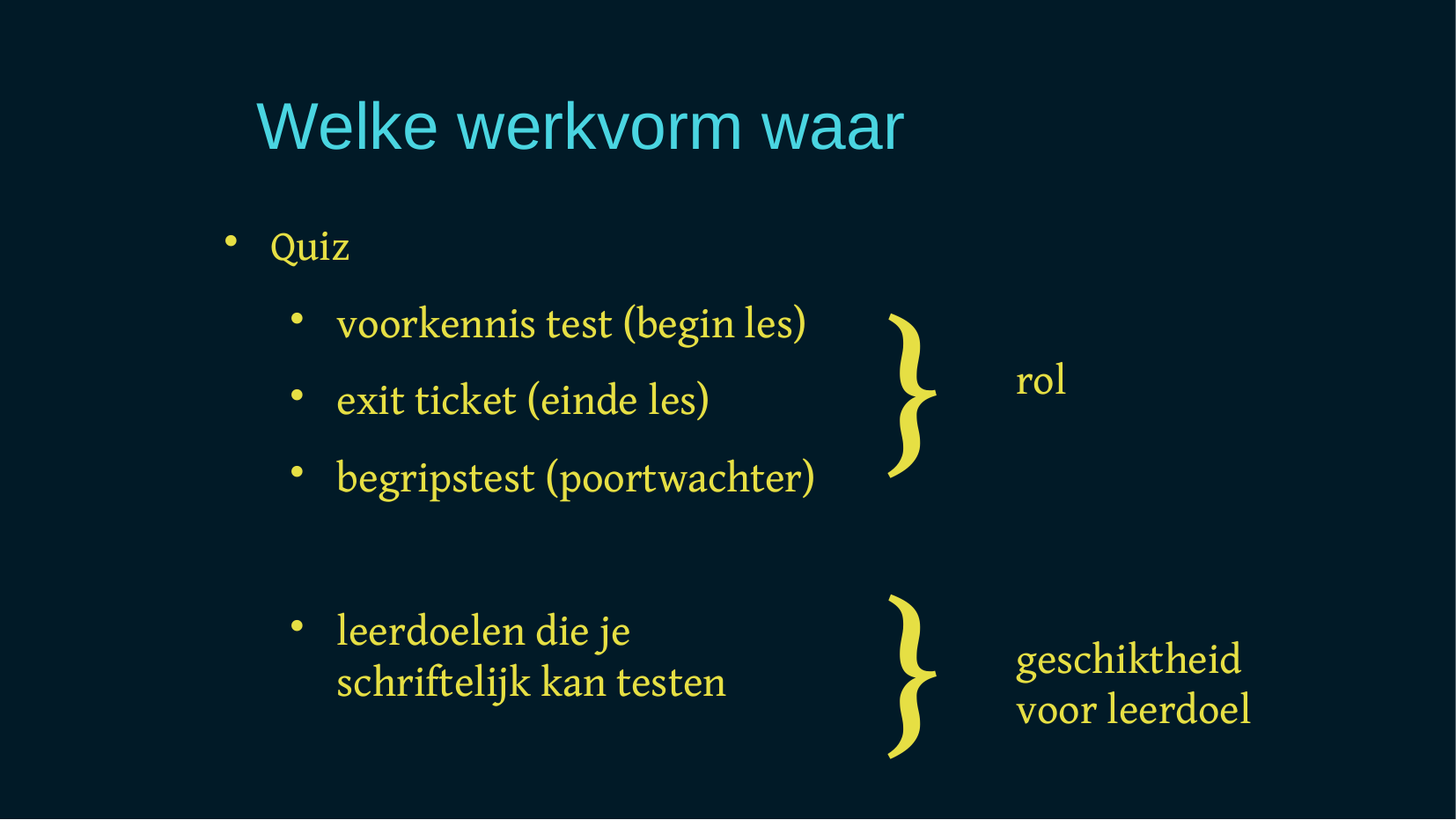

Welke werkvorm waar
Quiz
voorkennis test (begin les)
exit ticket (einde les)
begripstest (poortwachter)

leerdoelen die je schriftelijk kan testen

rol

geschiktheid voor leerdoel
}

}